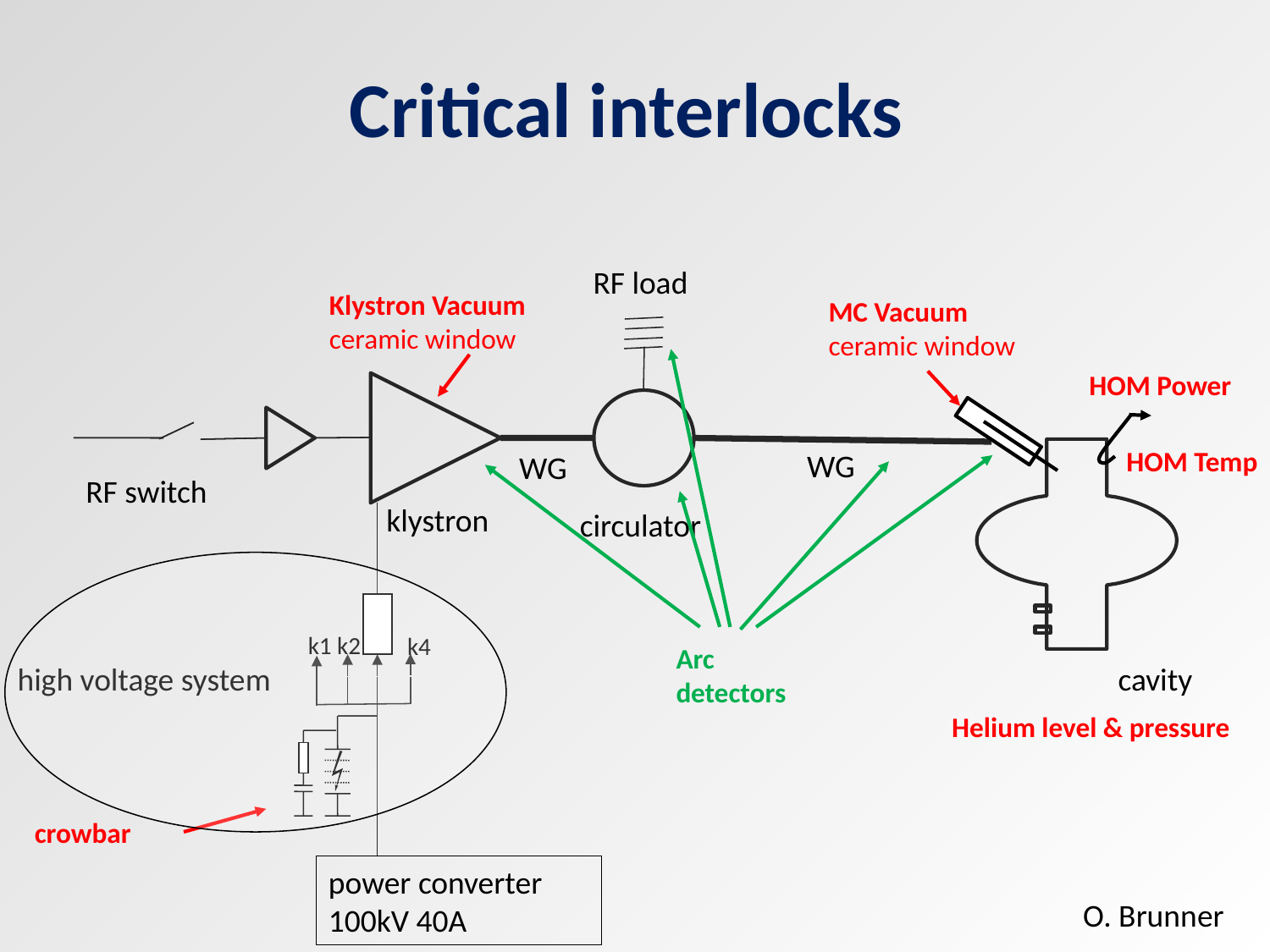

# Critical interlocks
RF load
Klystron Vacuum
ceramic window
MC Vacuum
ceramic window
Arc
detectors
HOM Power
HOM Temp

WG
WG

RF switch
klystron
circulator

k1 k2
k4
high voltage system

cavity
Helium level & pressure
crowbar
power converter
100kV 40A
O. Brunner